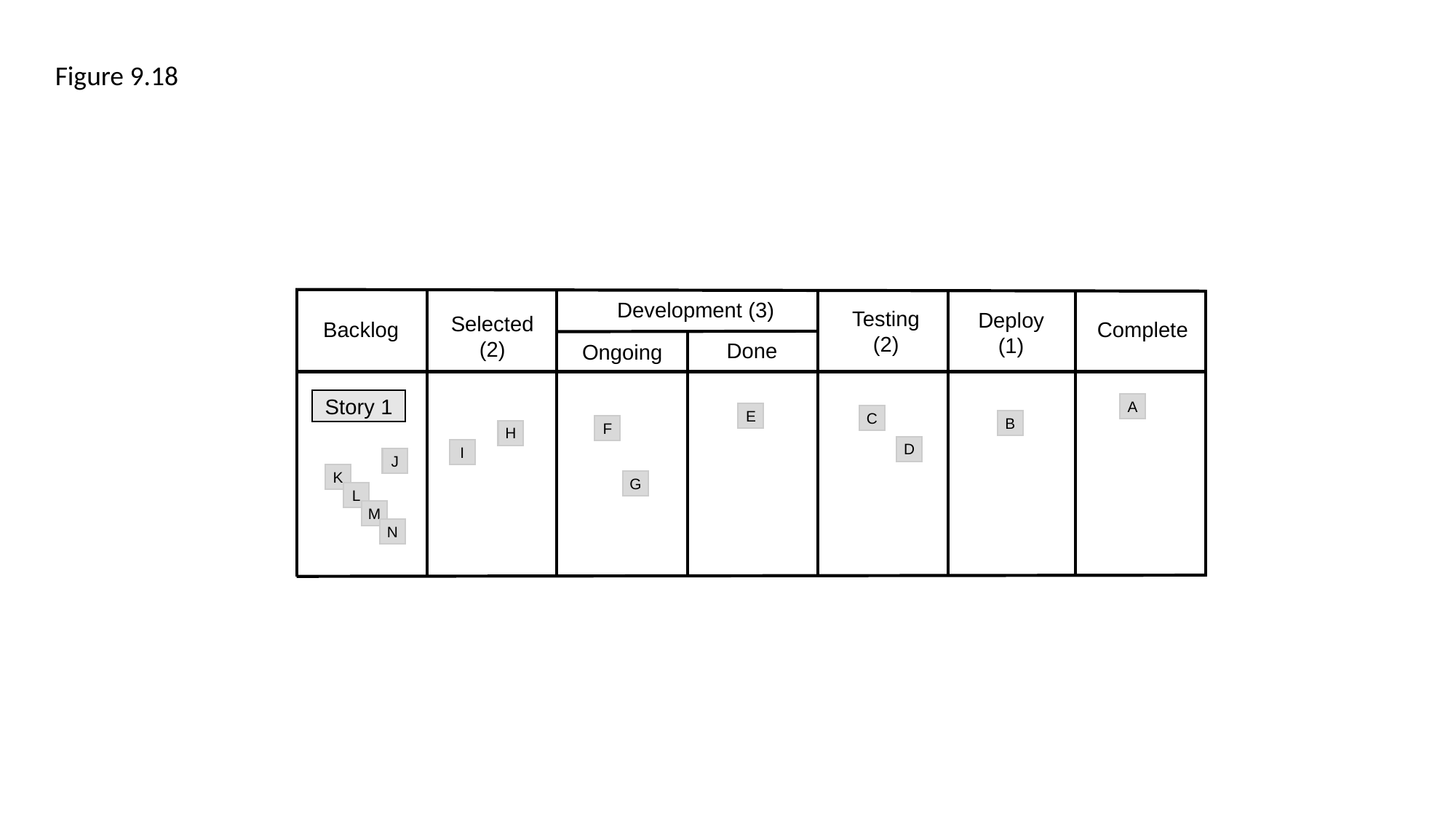

Figure 9.18
Development (3)
Testing
(2)
Deploy
(1)
Selected
(2)
Backlog
Complete
Done
Ongoing
Story 1
A
E
C
B
F
H
D
I
J
K
G
L
M
N